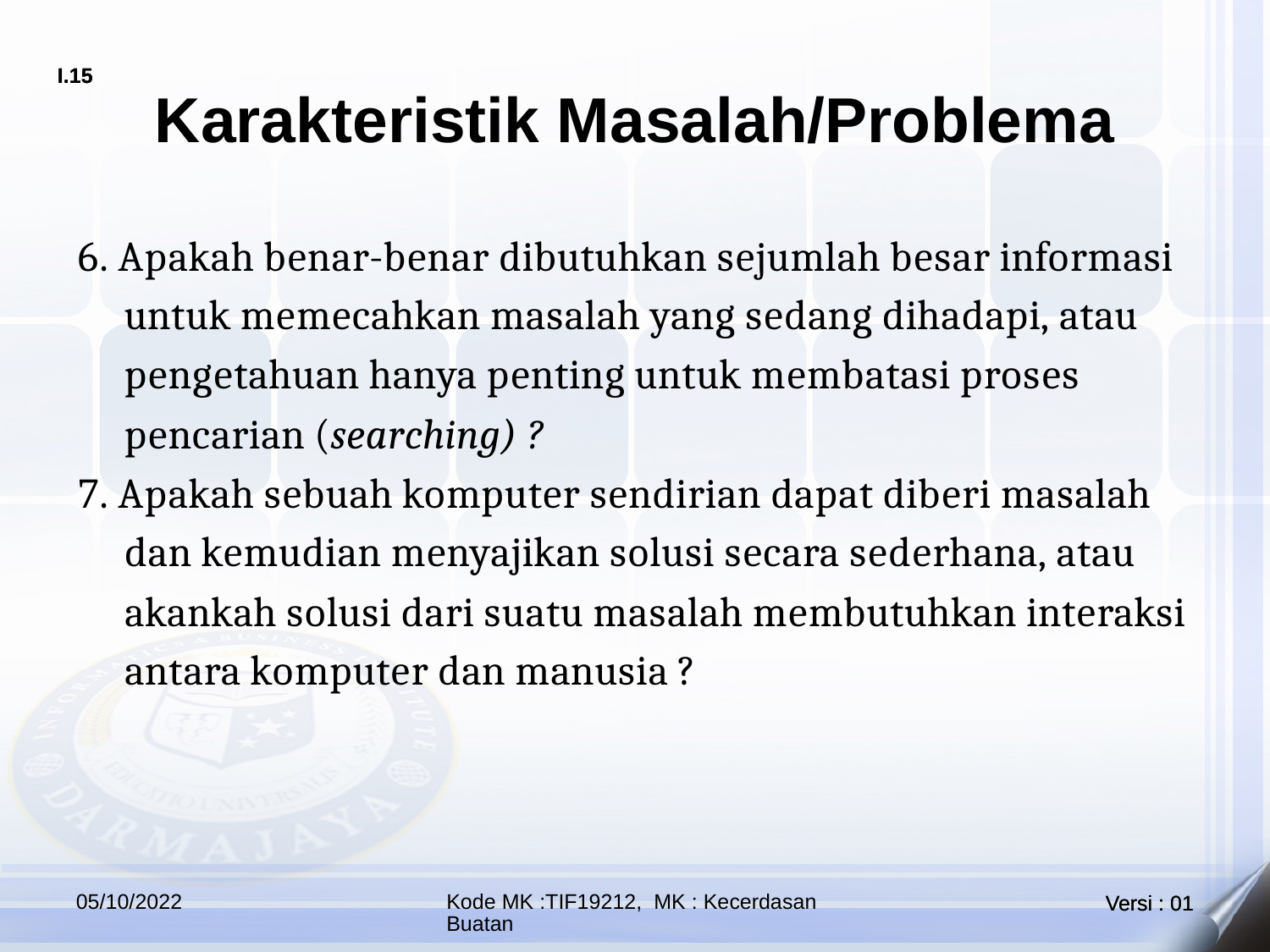

# Karakteristik Masalah/Problema
6. Apakah benar-benar dibutuhkan sejumlah besar informasi
	untuk memecahkan masalah yang sedang dihadapi, atau
	pengetahuan hanya penting untuk membatasi proses
	pencarian (searching) ?
7. Apakah sebuah komputer sendirian dapat diberi masalah
	dan kemudian menyajikan solusi secara sederhana, atau
	akankah solusi dari suatu masalah membutuhkan interaksi
	antara komputer dan manusia ?
05/10/2022
Kode MK :TIF19212,  MK : Kecerdasan Buatan